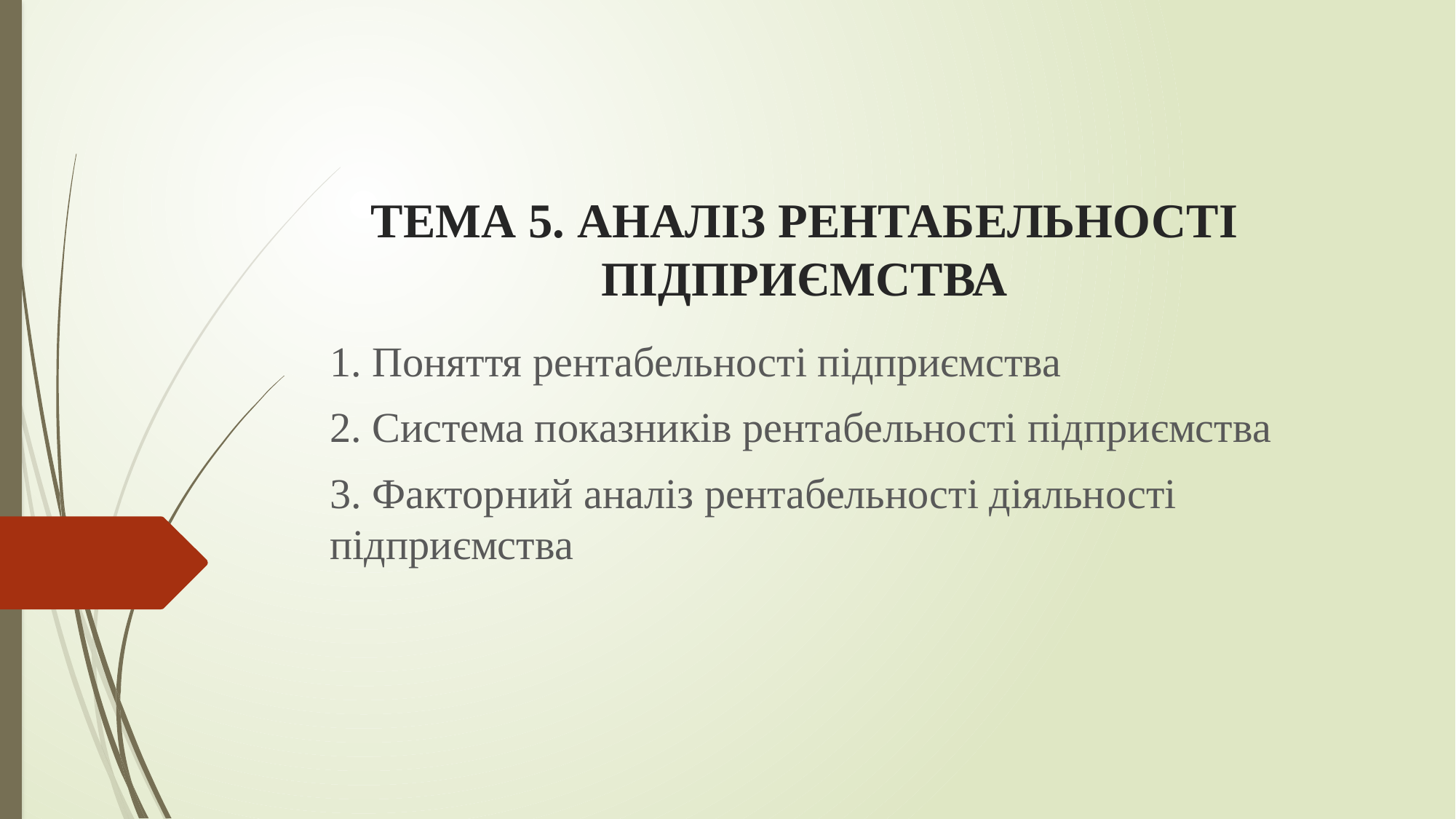

# ТЕМА 5. АНАЛІЗ РЕНТАБЕЛЬНОСТІ ПІДПРИЄМСТВА
1. Поняття рентабельності підприємства
2. Система показників рентабельності підприємства
3. Факторний аналіз рентабельності діяльності підприємства